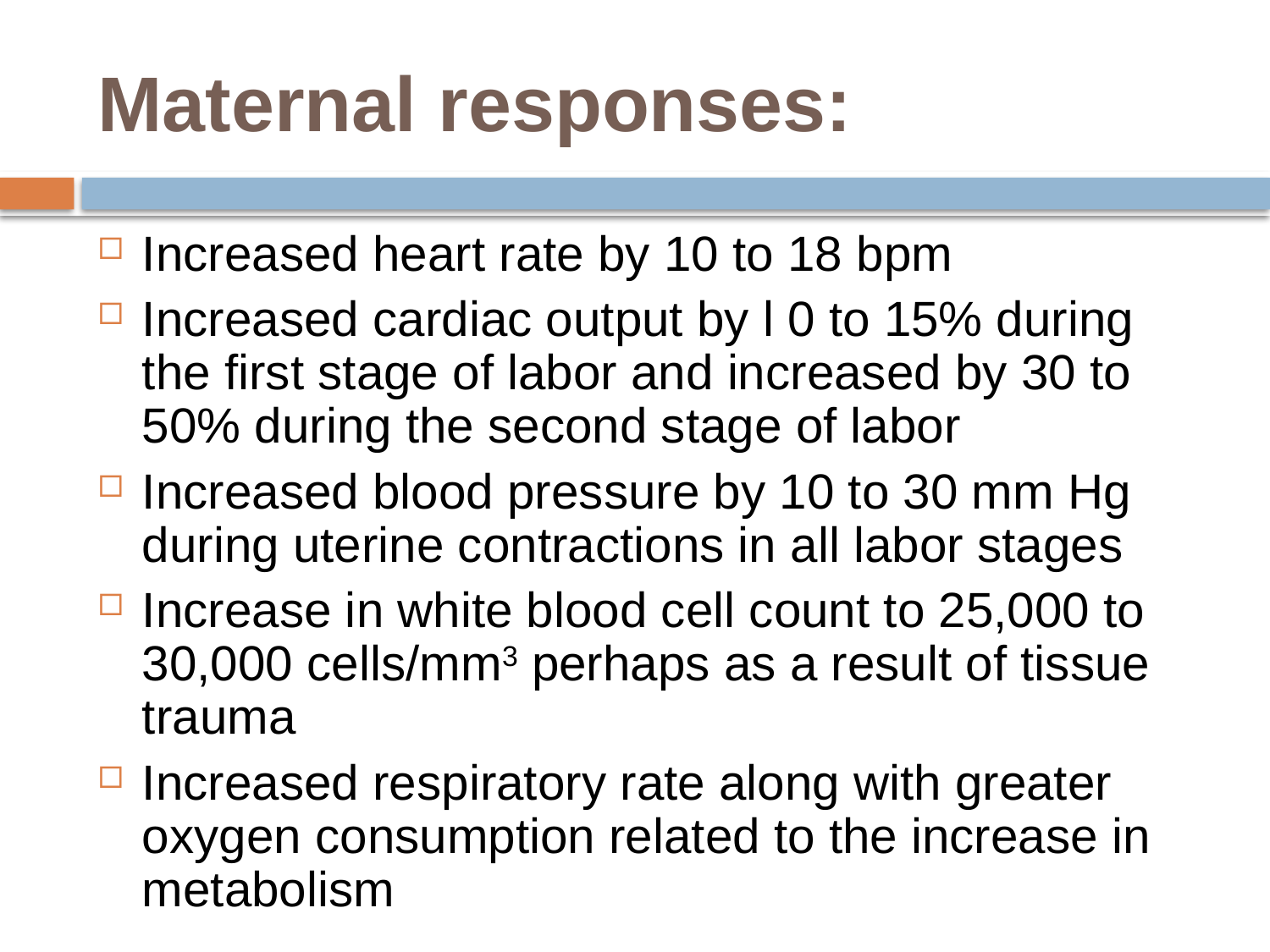

# Maternal responses:
Increased heart rate by 10 to 18 bpm
Increased cardiac output by l 0 to 15% during the first stage of labor and increased by 30 to 50% during the second stage of labor
Increased blood pressure by 10 to 30 mm Hg during uterine contractions in all labor stages
Increase in white blood cell count to 25,000 to 30,000 cells/mm3 perhaps as a result of tissue trauma
Increased respiratory rate along with greater oxygen consumption related to the increase in metabolism